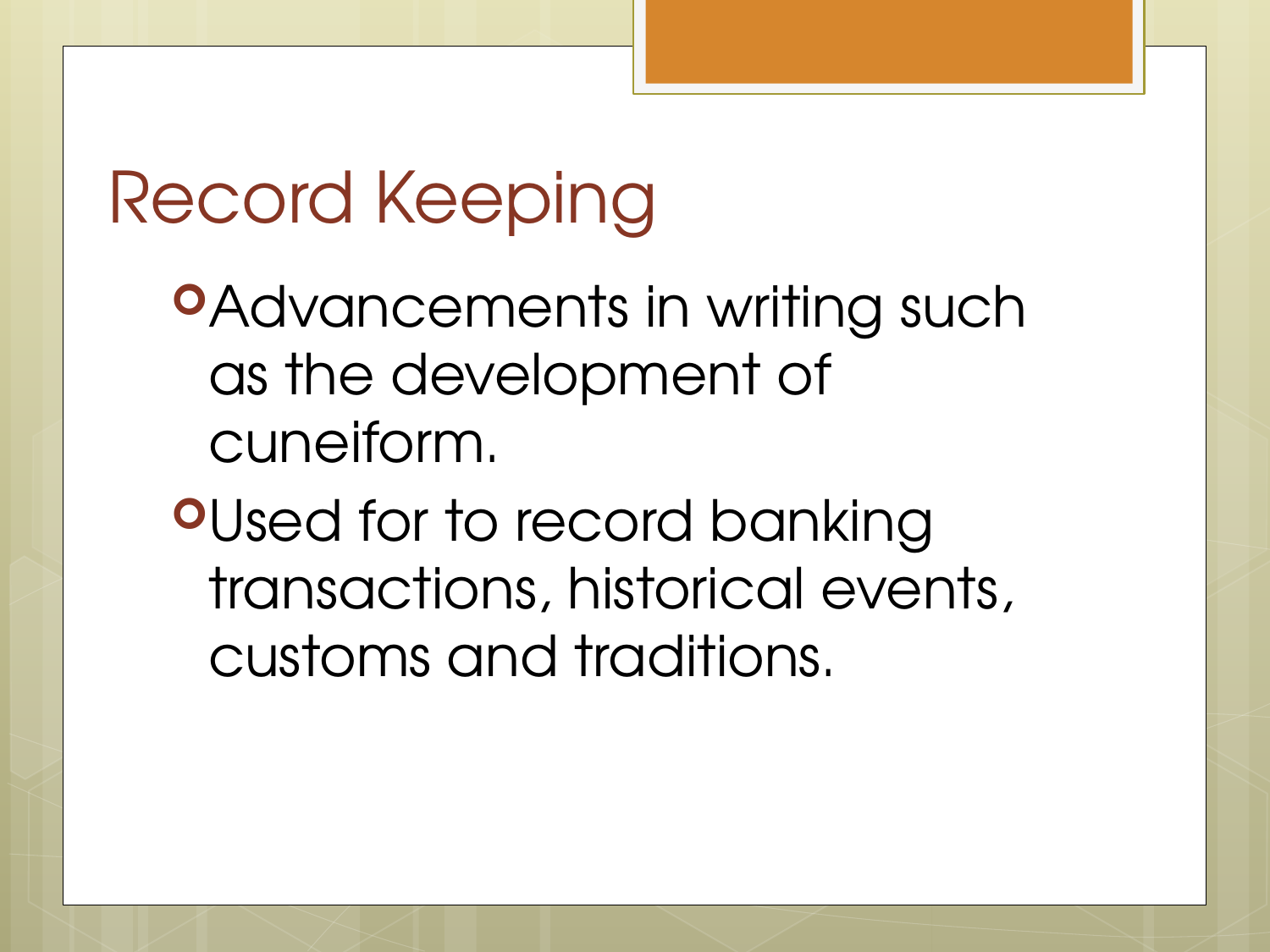

# Record Keeping
Advancements in writing such as the development of cuneiform.
Used for to record banking transactions, historical events, customs and traditions.